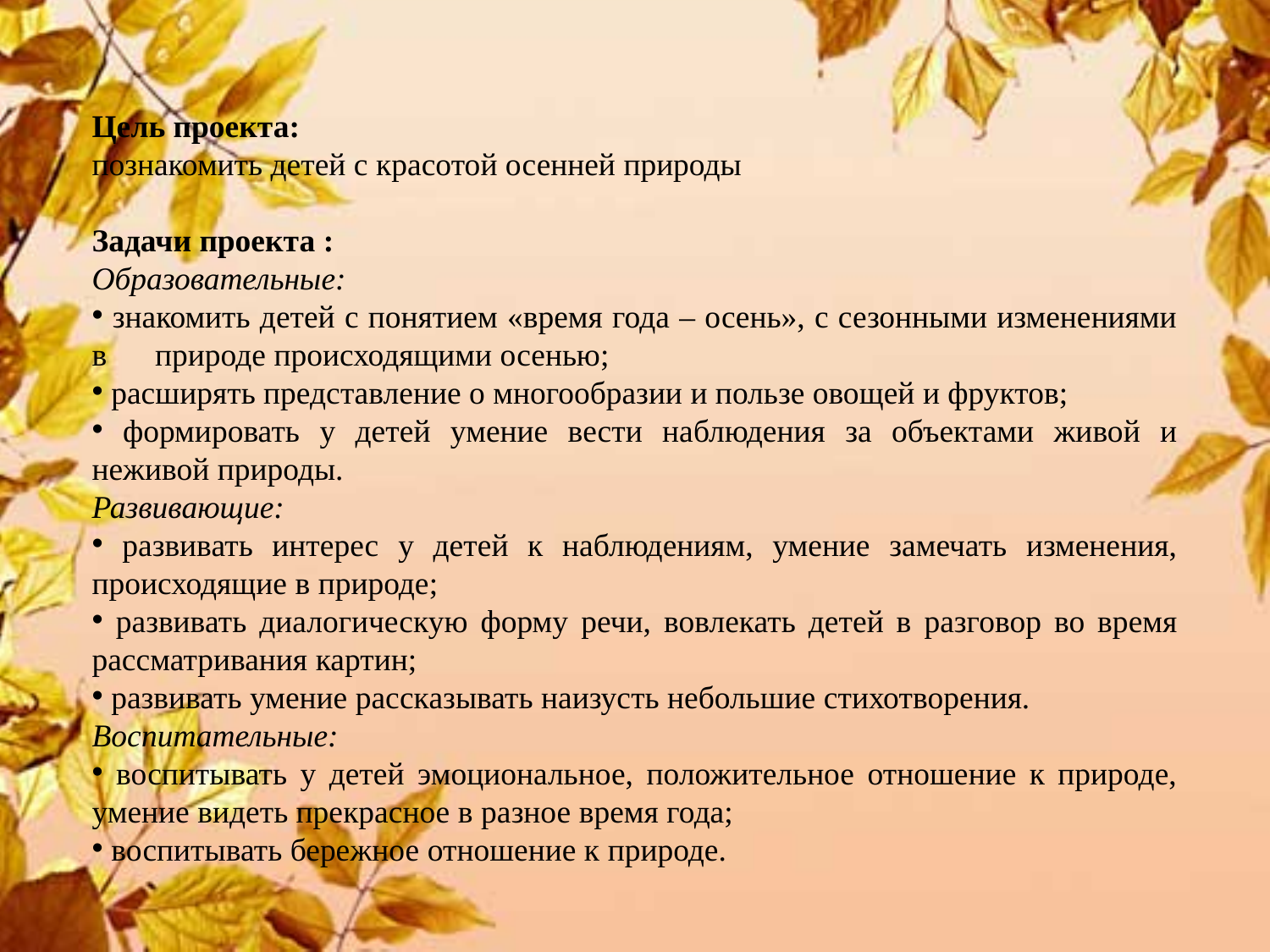

#
Цель проекта:
познакомить детей с красотой осенней природы

Задачи проекта :
Образовательные:
 знакомить детей с понятием «время года – осень», с сезонными изменениями в      природе происходящими осенью;
 расширять представление о многообразии и пользе овощей и фруктов;
 формировать у детей умение вести наблюдения за объектами живой и неживой природы.
Развивающие:
 развивать интерес у детей к наблюдениям, умение замечать изменения, происходящие в природе;
 развивать диалогическую форму речи, вовлекать детей в разговор во время рассматривания картин;
 развивать умение рассказывать наизусть небольшие стихотворения.
Воспитательные:
 воспитывать у детей эмоциональное, положительное отношение к природе, умение видеть прекрасное в разное время года;
 воспитывать бережное отношение к природе.